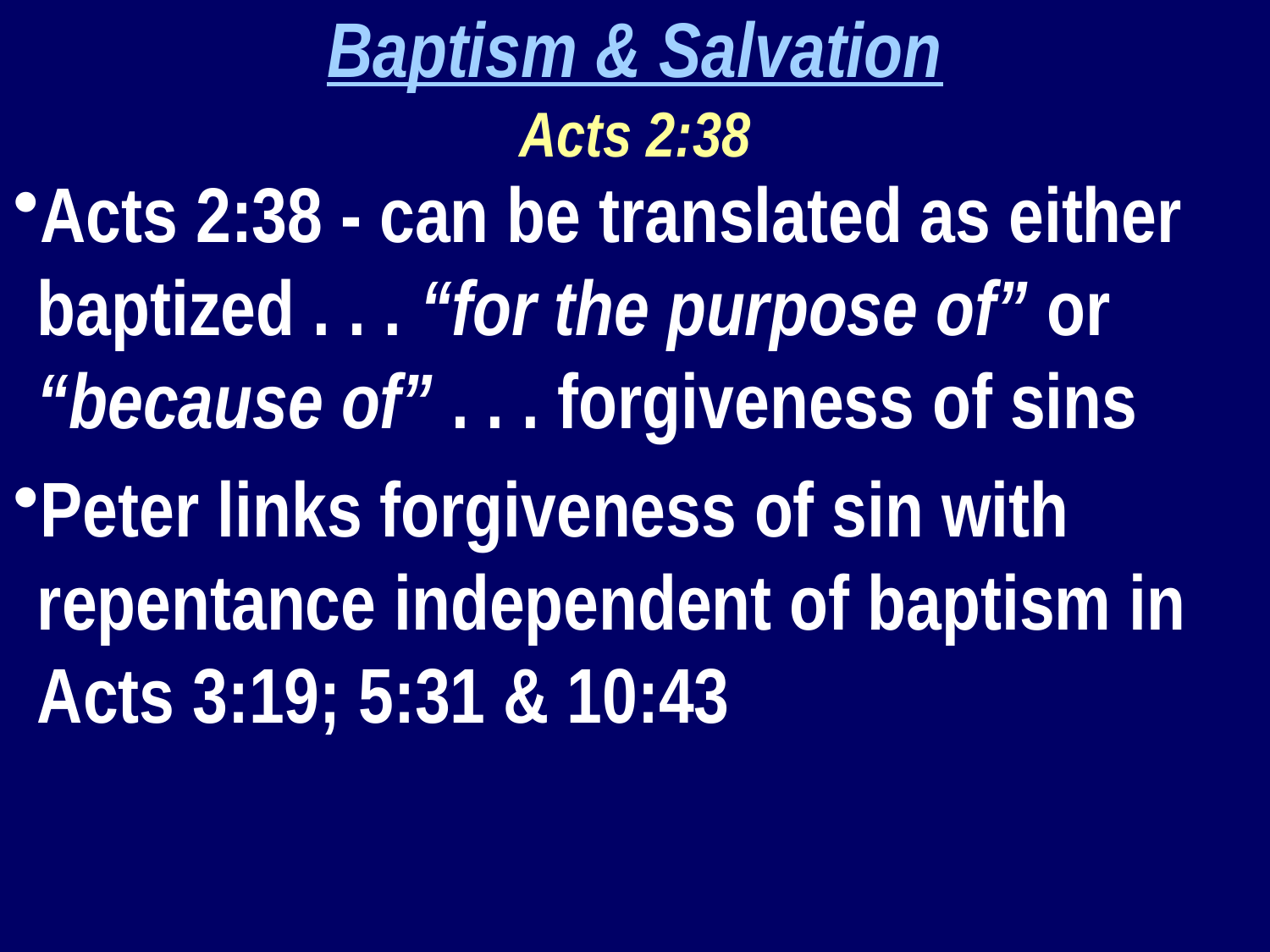

Baptism & Salvation
Acts 2:38
Acts 2:38 - can be translated as either baptized . . . “for the purpose of” or “because of” . . . forgiveness of sins
Peter links forgiveness of sin with repentance independent of baptism in Acts 3:19; 5:31 & 10:43